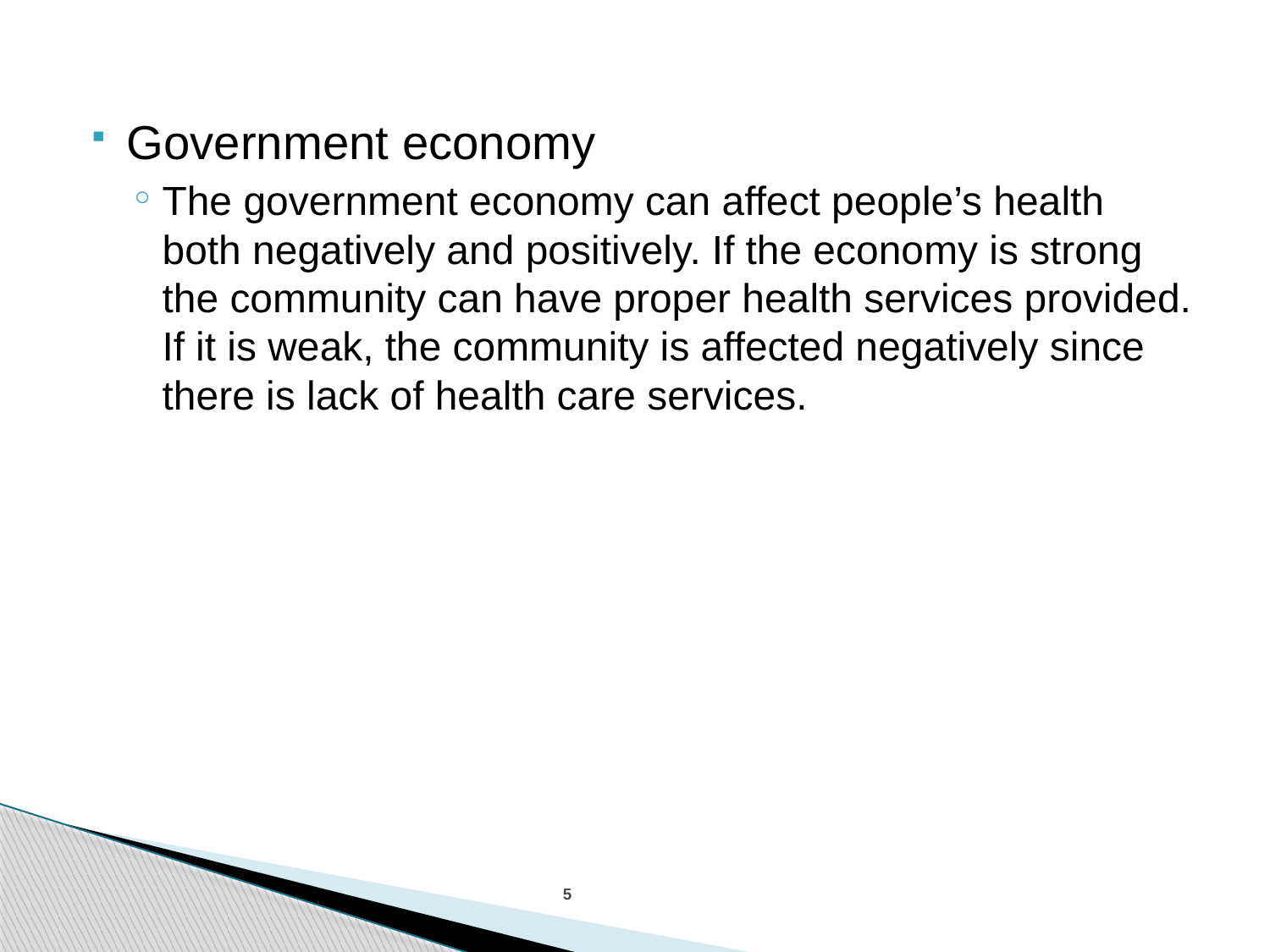

Government economy
The government economy can affect people’s health both negatively and positively. If the economy is strong the community can have proper health services provided. If it is weak, the community is affected negatively since there is lack of health care services.

# 5